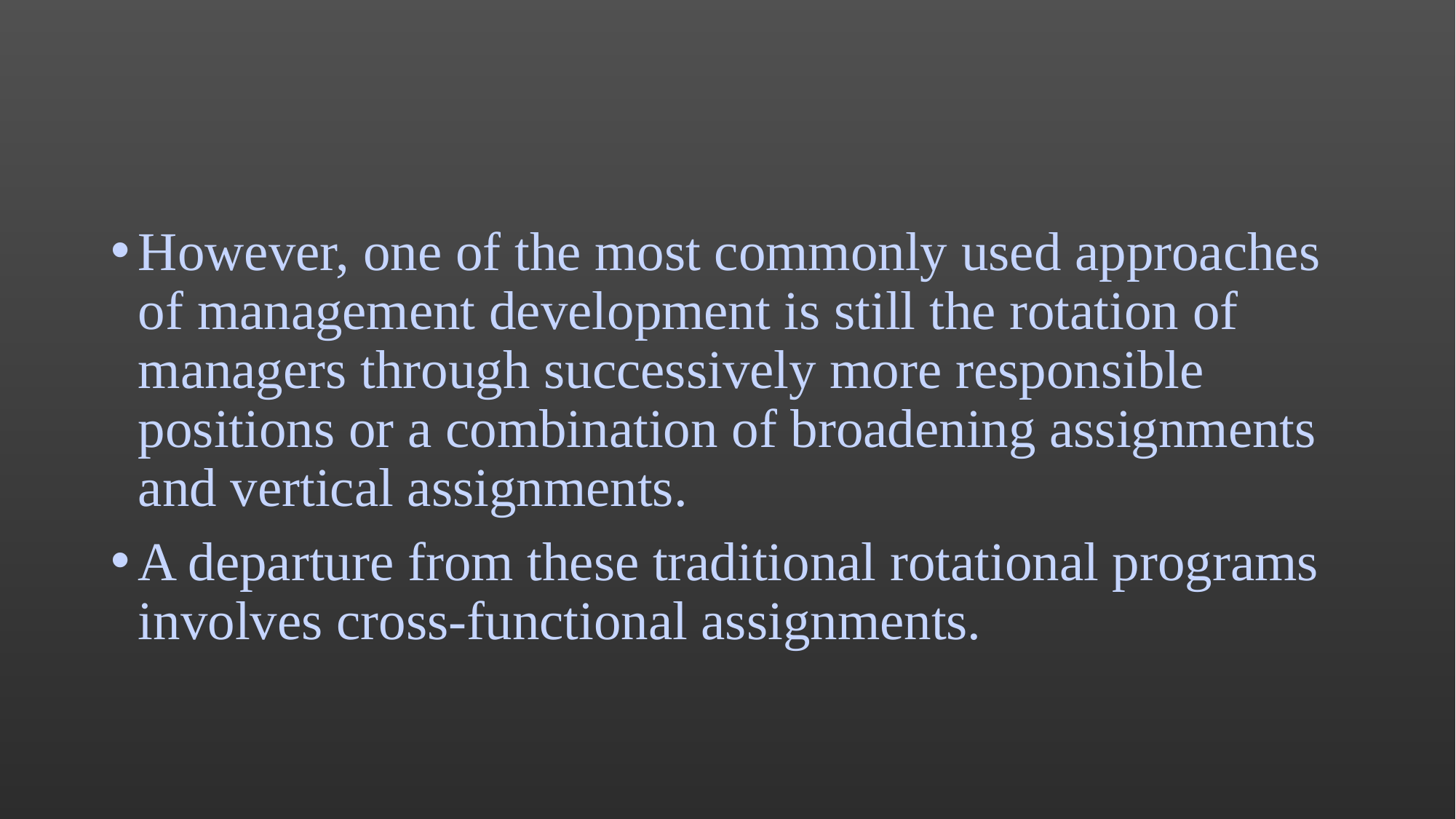

#
However, one of the most commonly used approaches of management development is still the rotation of managers through successively more responsible positions or a combination of broadening assignments and vertical assignments.
A departure from these traditional rotational programs involves cross-functional assignments.